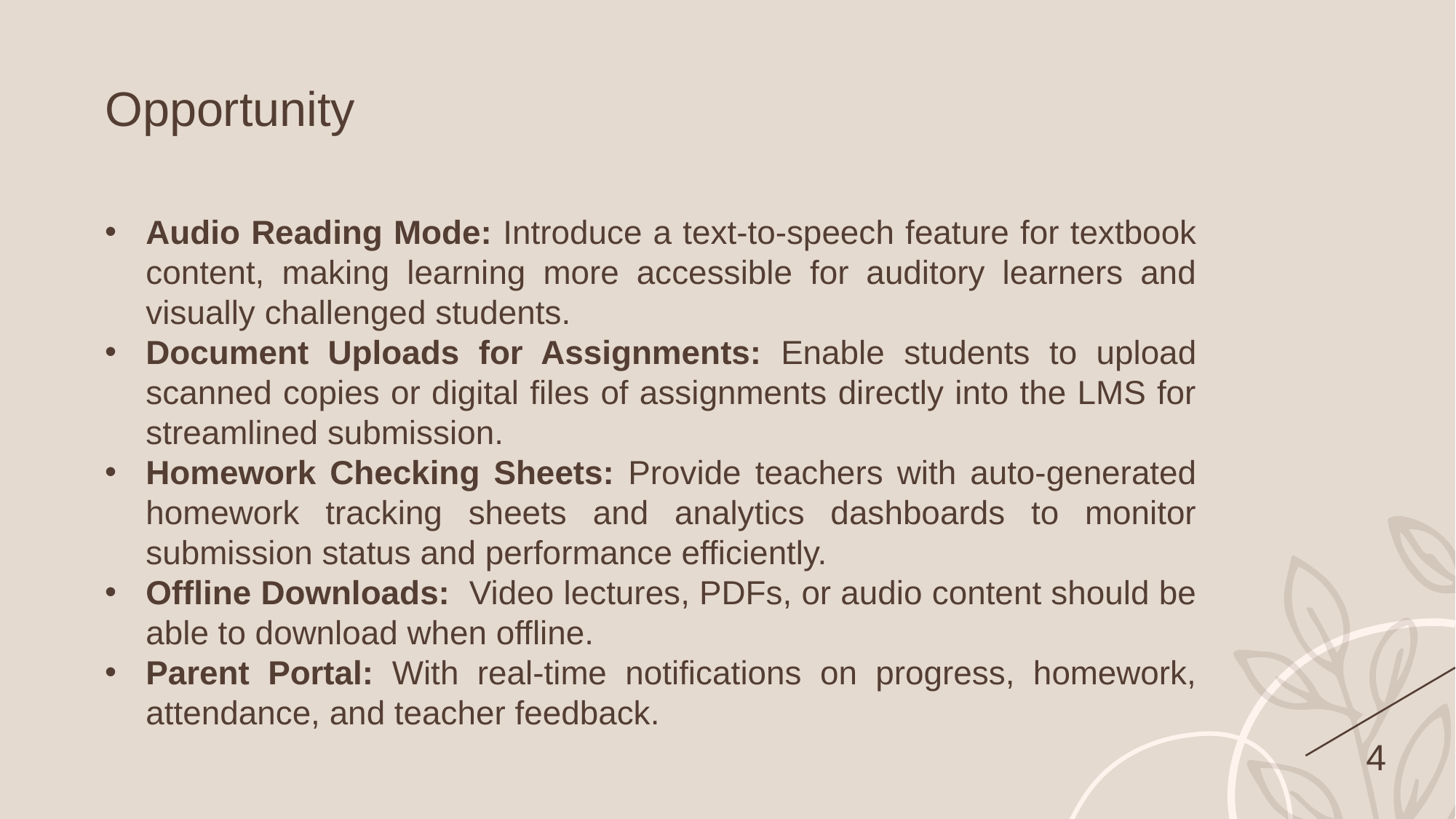

Opportunity
Audio Reading Mode: Introduce a text-to-speech feature for textbook content, making learning more accessible for auditory learners and visually challenged students.
Document Uploads for Assignments: Enable students to upload scanned copies or digital files of assignments directly into the LMS for streamlined submission.
Homework Checking Sheets: Provide teachers with auto-generated homework tracking sheets and analytics dashboards to monitor submission status and performance efficiently.
Offline Downloads:  Video lectures, PDFs, or audio content should be able to download when offline.
Parent Portal: With real-time notifications on progress, homework, attendance, and teacher feedback.
4